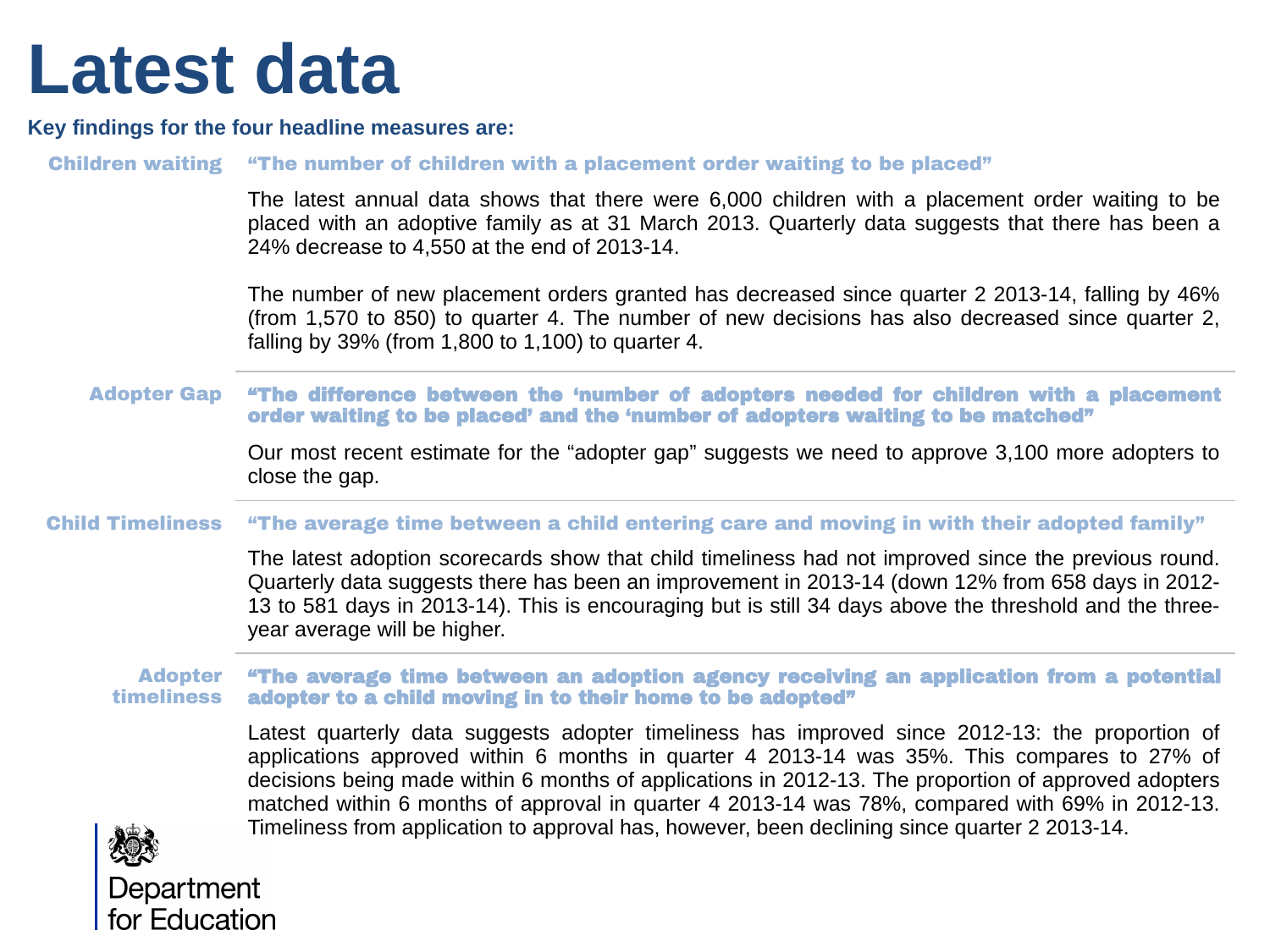

# Latest data
| Key findings for the four headline measures are: |  |
| --- | --- |
| Children waiting | “The number of children with a placement order waiting to be placed” |
|  | The latest annual data shows that there were 6,000 children with a placement order waiting to be placed with an adoptive family as at 31 March 2013. Quarterly data suggests that there has been a 24% decrease to 4,550 at the end of 2013-14. The number of new placement orders granted has decreased since quarter 2 2013-14, falling by 46% (from 1,570 to 850) to quarter 4. The number of new decisions has also decreased since quarter 2, falling by 39% (from 1,800 to 1,100) to quarter 4. |
| Adopter Gap | “The difference between the ‘number of adopters needed for children with a placement order waiting to be placed’ and the ‘number of adopters waiting to be matched” |
|  | Our most recent estimate for the “adopter gap” suggests we need to approve 3,100 more adopters to close the gap. |
| Child Timeliness | “The average time between a child entering care and moving in with their adopted family” |
|  | The latest adoption scorecards show that child timeliness had not improved since the previous round. Quarterly data suggests there has been an improvement in 2013-14 (down 12% from 658 days in 2012-13 to 581 days in 2013-14). This is encouraging but is still 34 days above the threshold and the three-year average will be higher. |
| Adopter timeliness | “The average time between an adoption agency receiving an application from a potential adopter to a child moving in to their home to be adopted” |
|  | Latest quarterly data suggests adopter timeliness has improved since 2012-13: the proportion of applications approved within 6 months in quarter 4 2013-14 was 35%. This compares to 27% of decisions being made within 6 months of applications in 2012-13. The proportion of approved adopters matched within 6 months of approval in quarter 4 2013-14 was 78%, compared with 69% in 2012-13. Timeliness from application to approval has, however, been declining since quarter 2 2013-14. |